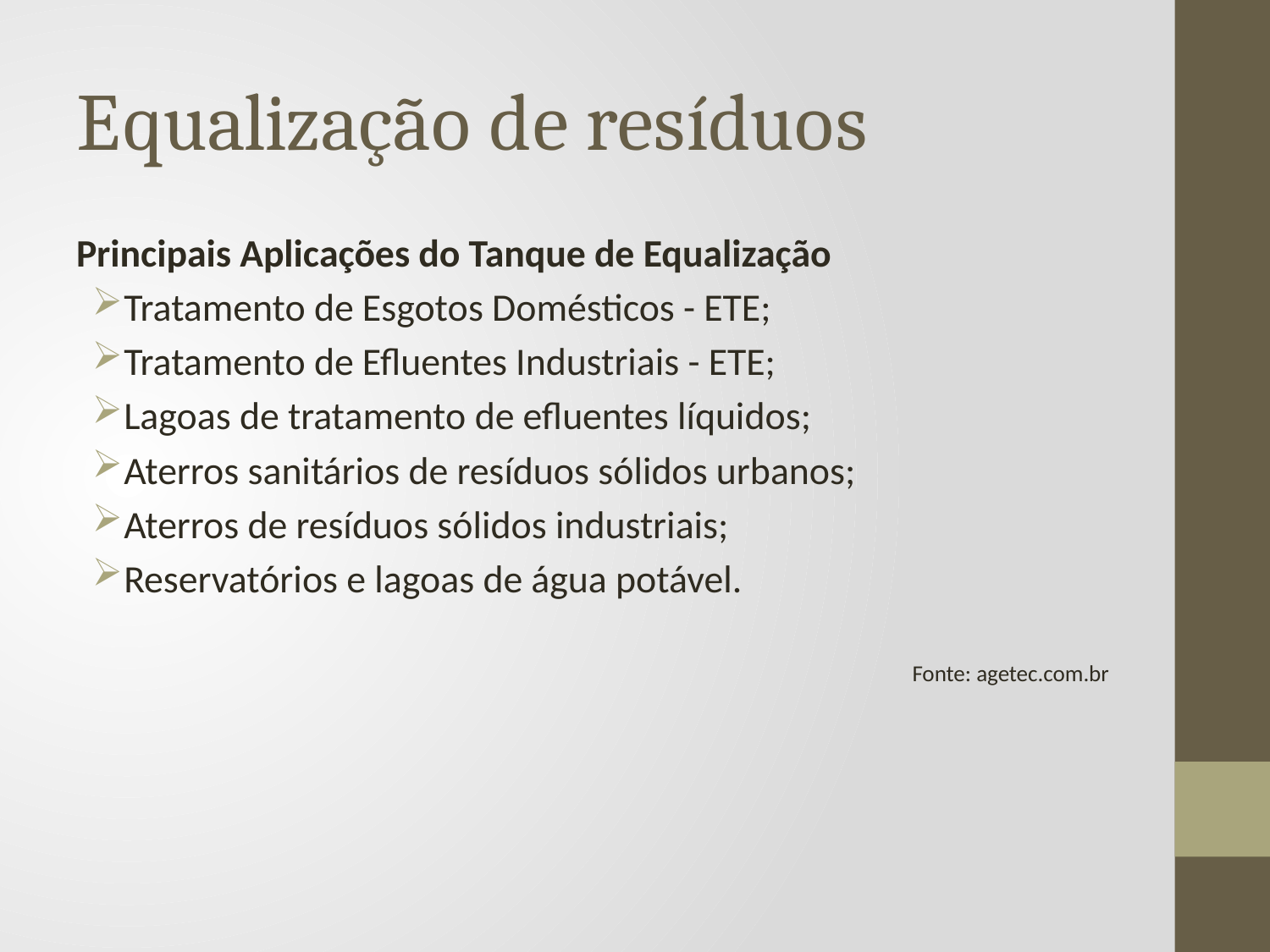

# Equalização de resíduos
Principais Aplicações do Tanque de Equalização
Tratamento de Esgotos Domésticos - ETE;
Tratamento de Efluentes Industriais - ETE;
Lagoas de tratamento de efluentes líquidos;
Aterros sanitários de resíduos sólidos urbanos;
Aterros de resíduos sólidos industriais;
Reservatórios e lagoas de água potável.

Fonte: agetec.com.br